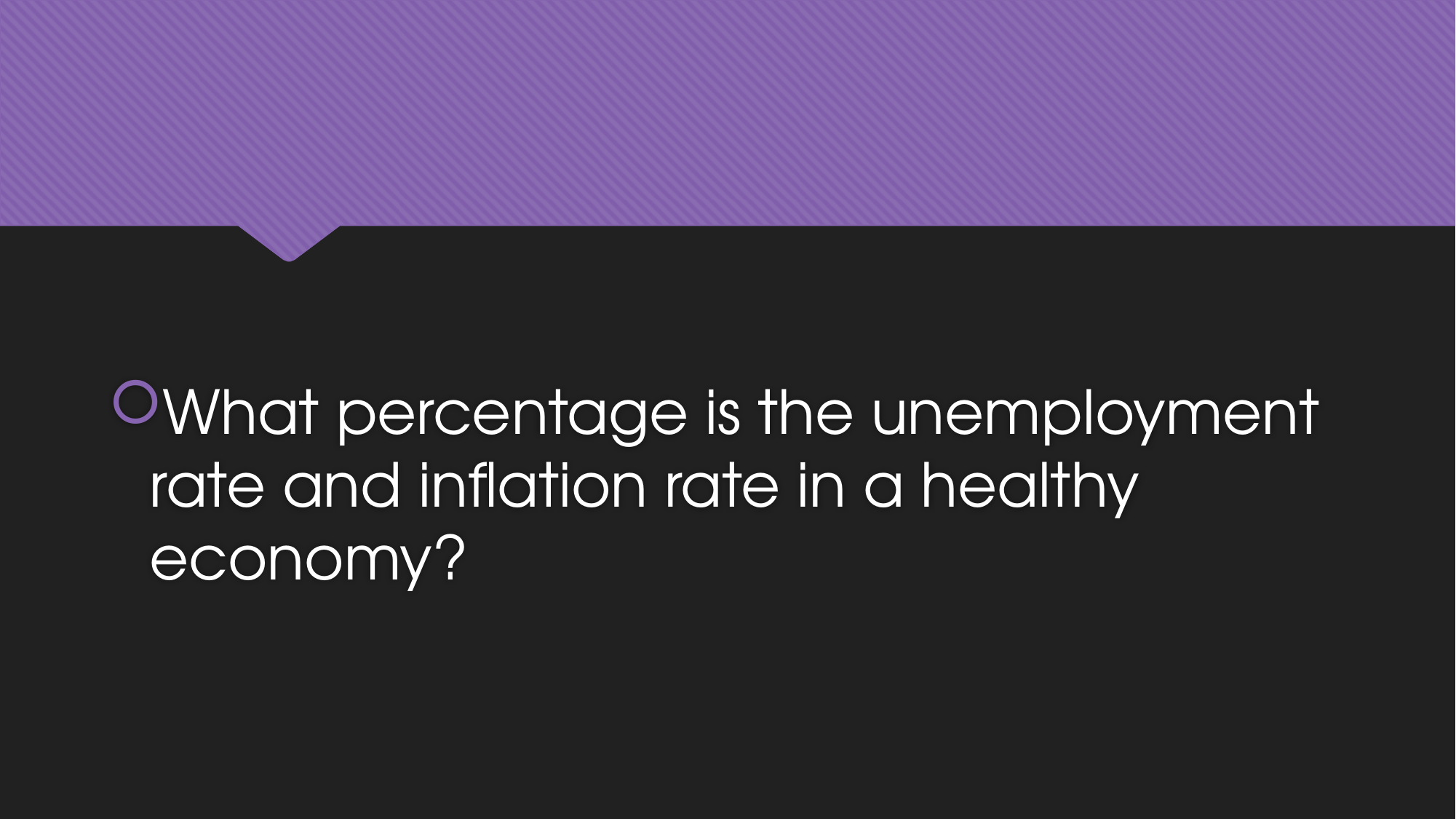

#
What percentage is the unemployment rate and inflation rate in a healthy economy?